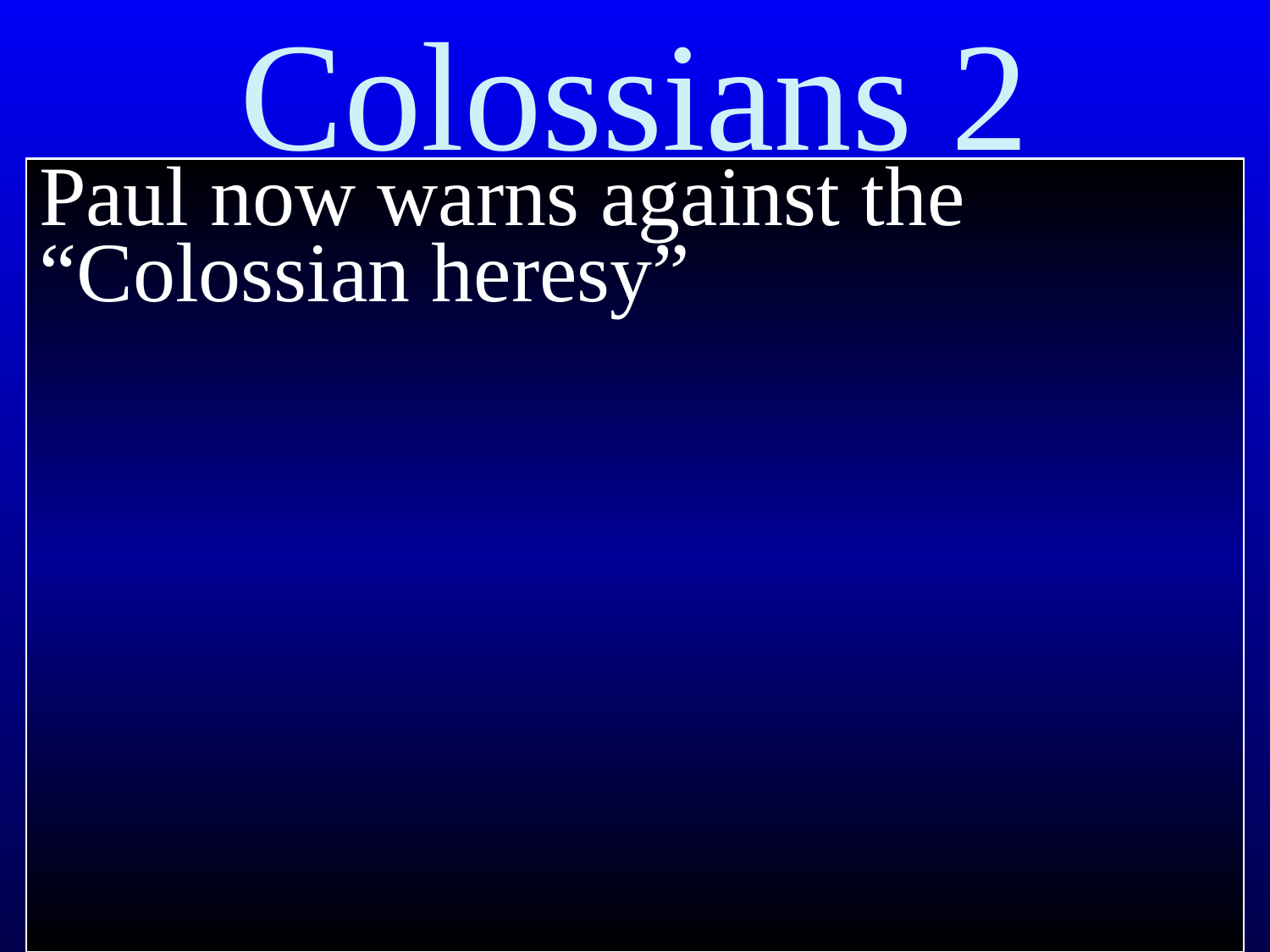

# Colossians 2
Paul now warns against the “Colossian heresy”